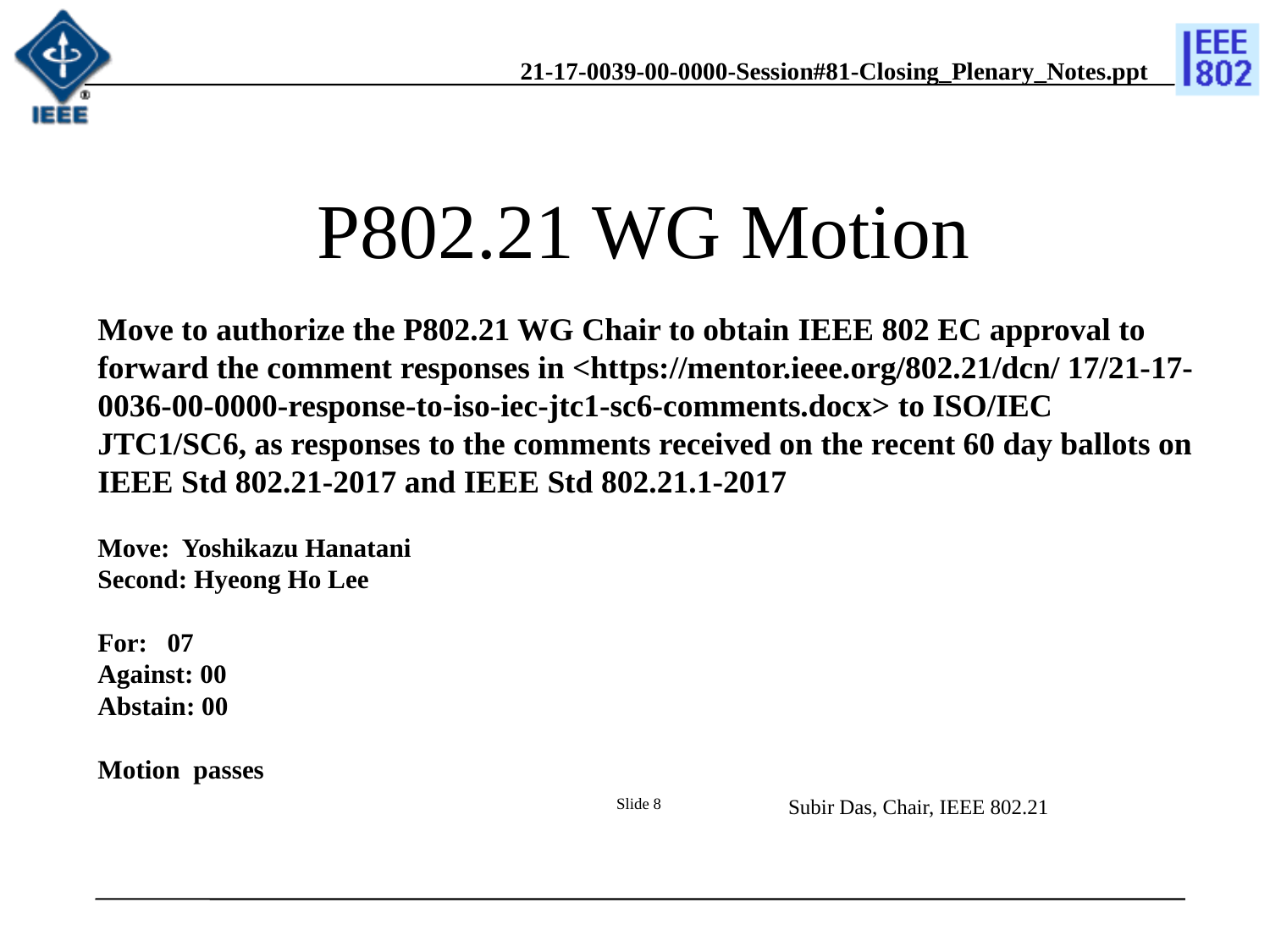

# P802.21 WG Motion

Move to authorize the P802.21 WG Chair to obtain IEEE 802 EC approval to forward the comment responses in <https://mentor.ieee.org/802.21/dcn/ 17/21-17-0036-00-0000-response-to-iso-iec-jtc1-sc6-comments.docx> to ISO/IEC JTC1/SC6, as responses to the comments received on the recent 60 day ballots on IEEE Std 802.21-2017 and IEEE Std 802.21.1-2017

Move:  Yoshikazu Hanatani
Second: Hyeong Ho Lee

For:   07
Against: 00
Abstain: 00

Motion  passes
Slide 8
Subir Das, Chair, IEEE 802.21